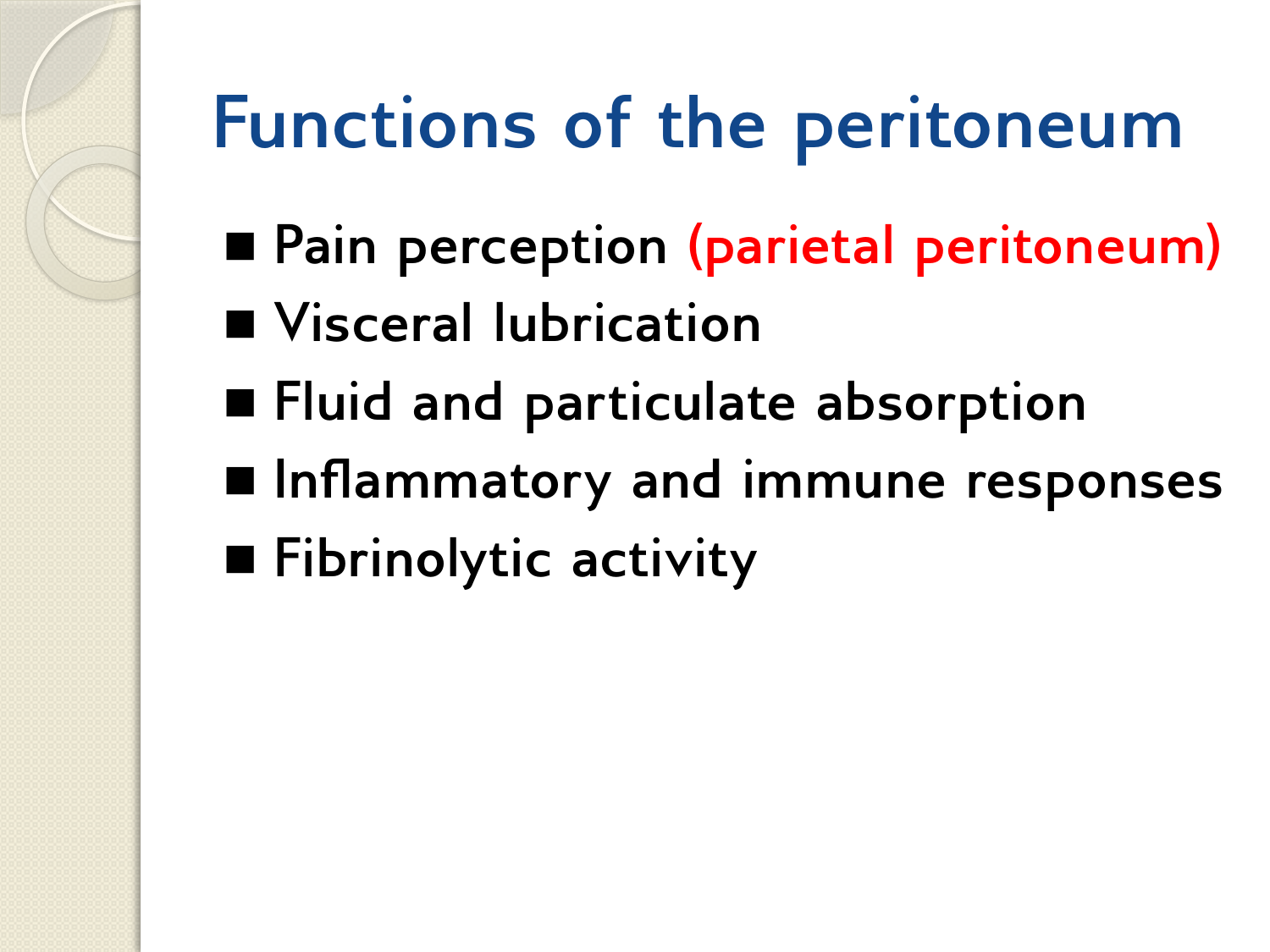

# Functions of the peritoneum
■ Pain perception (parietal peritoneum)
■ Visceral lubrication
■ Fluid and particulate absorption
■ Inflammatory and immune responses
■ Fibrinolytic activity